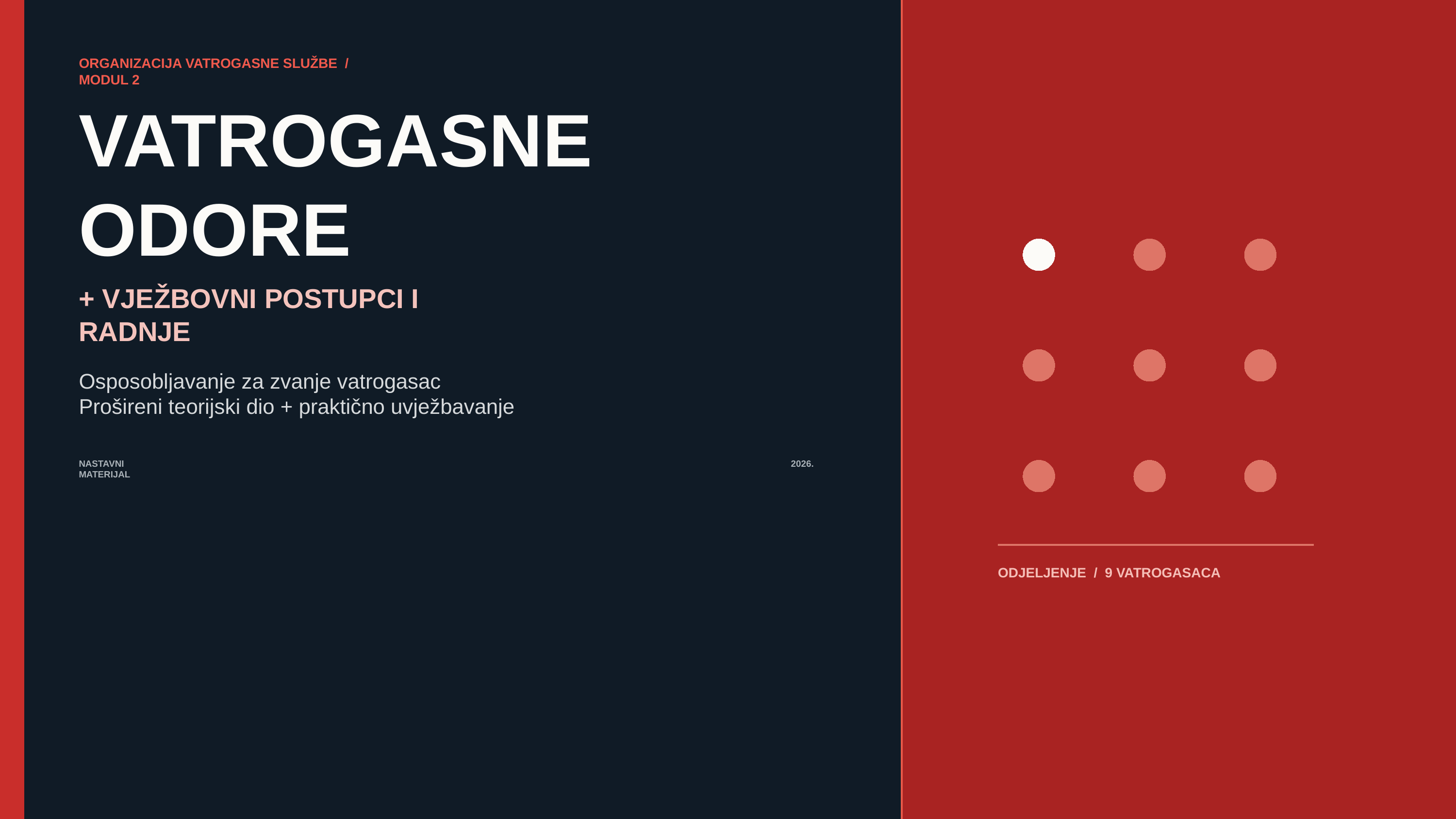

ORGANIZACIJA VATROGASNE SLUŽBE  /  MODUL 2
VATROGASNE
ODORE

+ VJEŽBOVNI POSTUPCI I RADNJE

Osposobljavanje za zvanje vatrogasac
Prošireni teorijski dio + praktično uvježbavanje
NASTAVNI MATERIJAL
2026.

ODJELJENJE  /  9 VATROGASACA